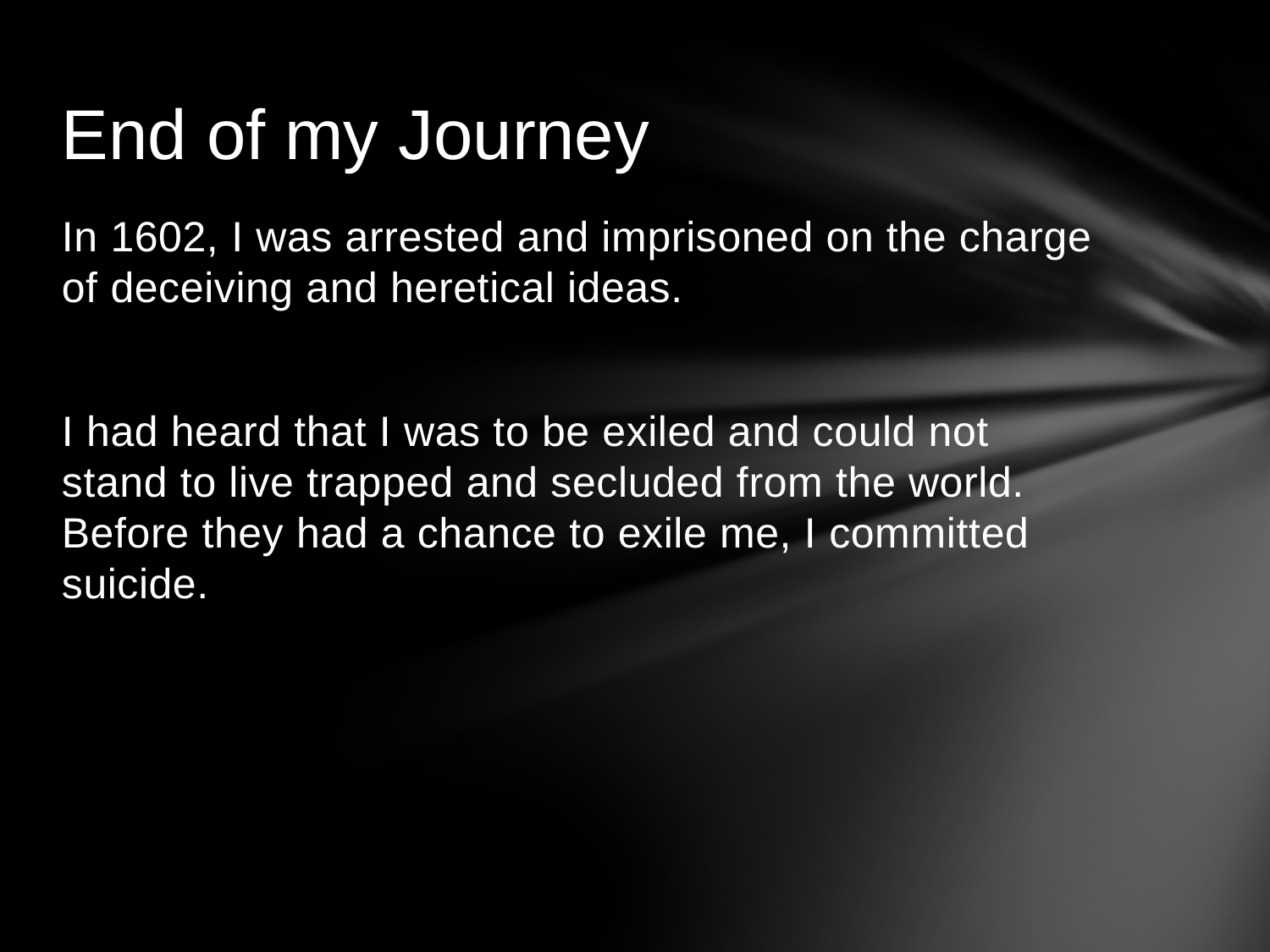

# End of my Journey
In 1602, I was arrested and imprisoned on the charge of deceiving and heretical ideas.

I had heard that I was to be exiled and could not stand to live trapped and secluded from the world.  Before they had a chance to exile me, I committed suicide.